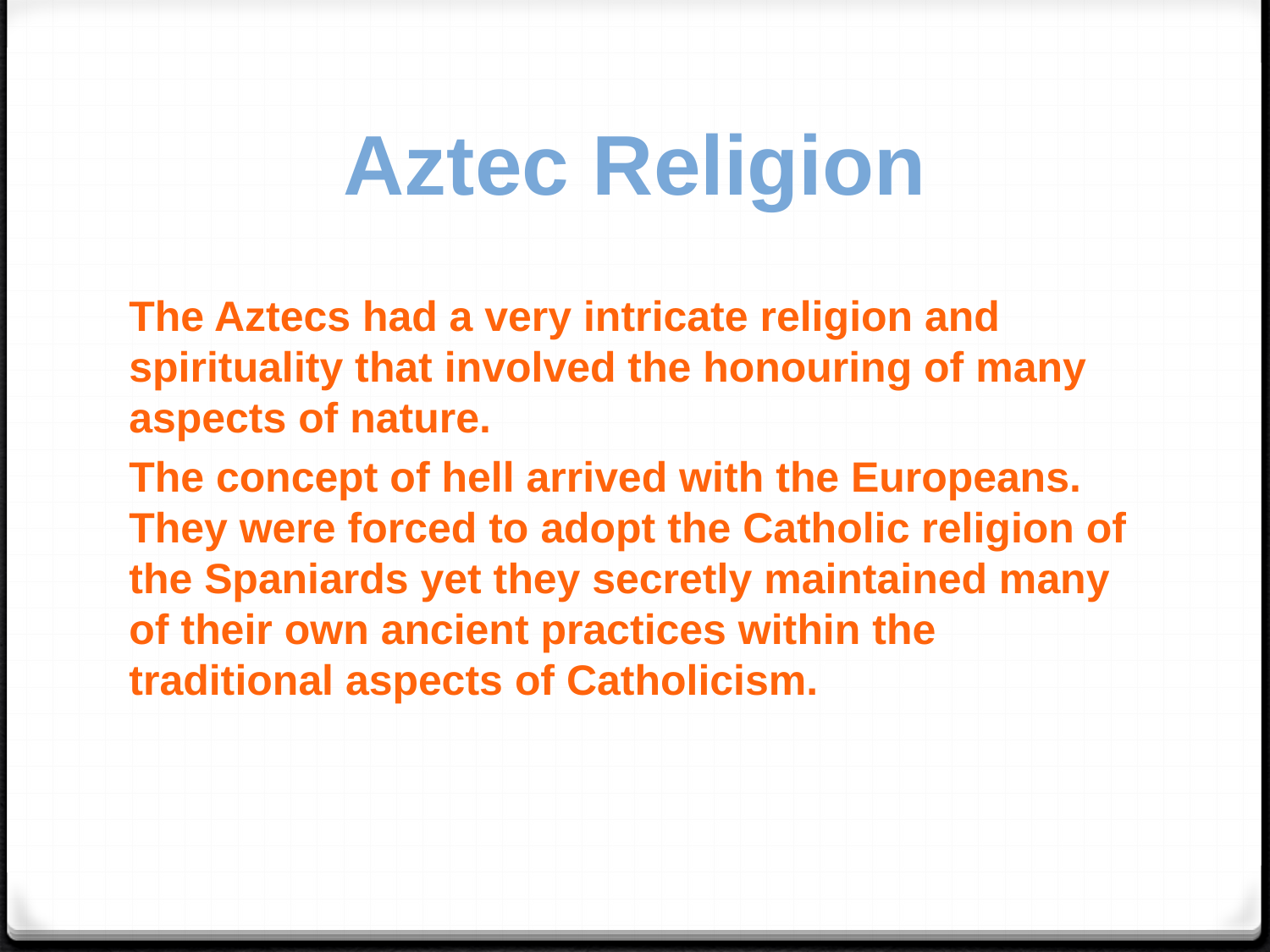

# Aztec Religion
The Aztecs had a very intricate religion and spirituality that involved the honouring of many aspects of nature.
The concept of hell arrived with the Europeans. They were forced to adopt the Catholic religion of the Spaniards yet they secretly maintained many of their own ancient practices within the traditional aspects of Catholicism.